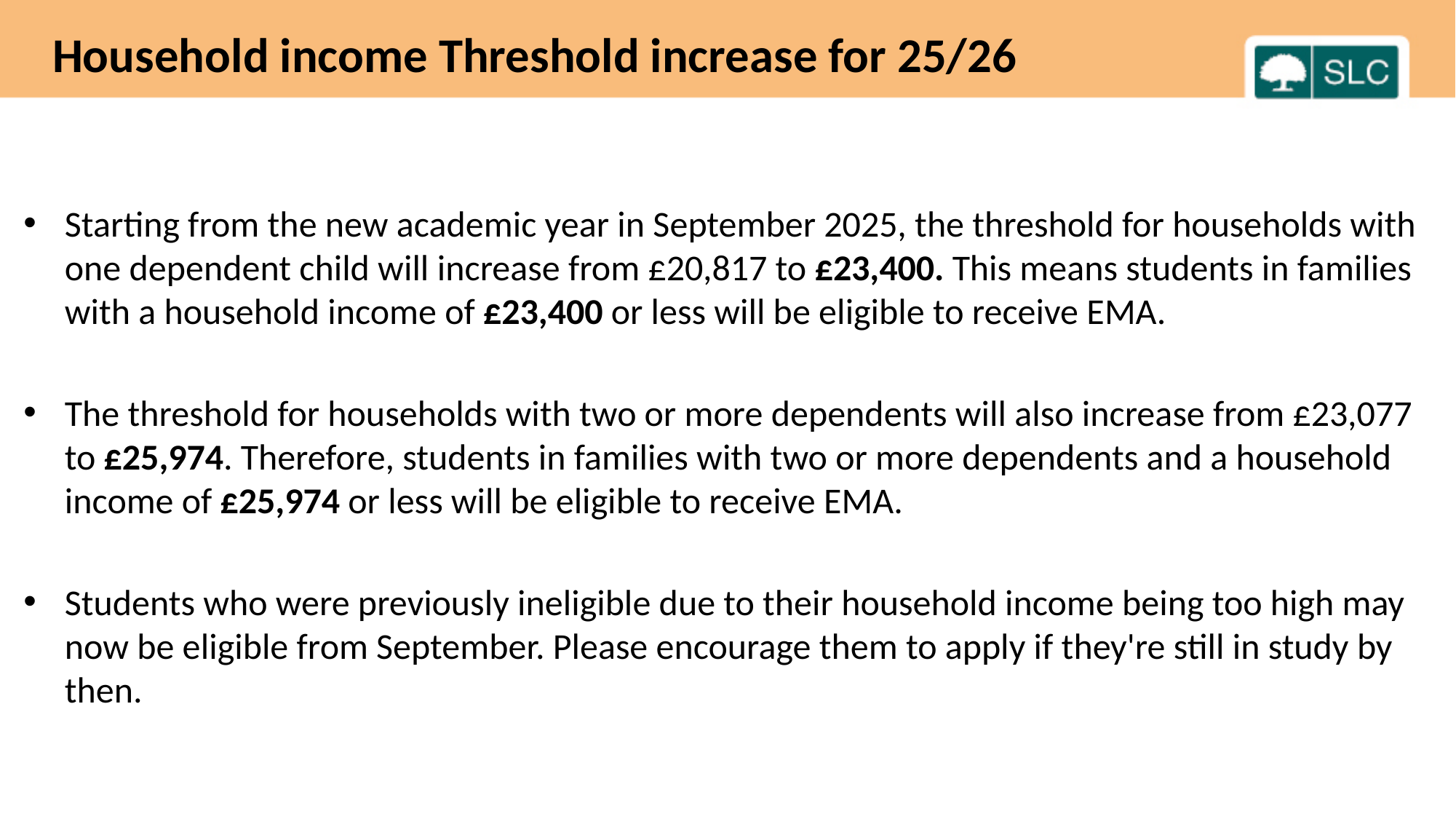

Household income Threshold increase for 25/26

Starting from the new academic year in September 2025, the threshold for households with one dependent child will increase from £20,817 to £23,400. This means students in families with a household income of £23,400 or less will be eligible to receive EMA.

The threshold for households with two or more dependents will also increase from £23,077 to £25,974. Therefore, students in families with two or more dependents and a household income of £25,974 or less will be eligible to receive EMA.

Students who were previously ineligible due to their household income being too high may now be eligible from September. Please encourage them to apply if they're still in study by then.